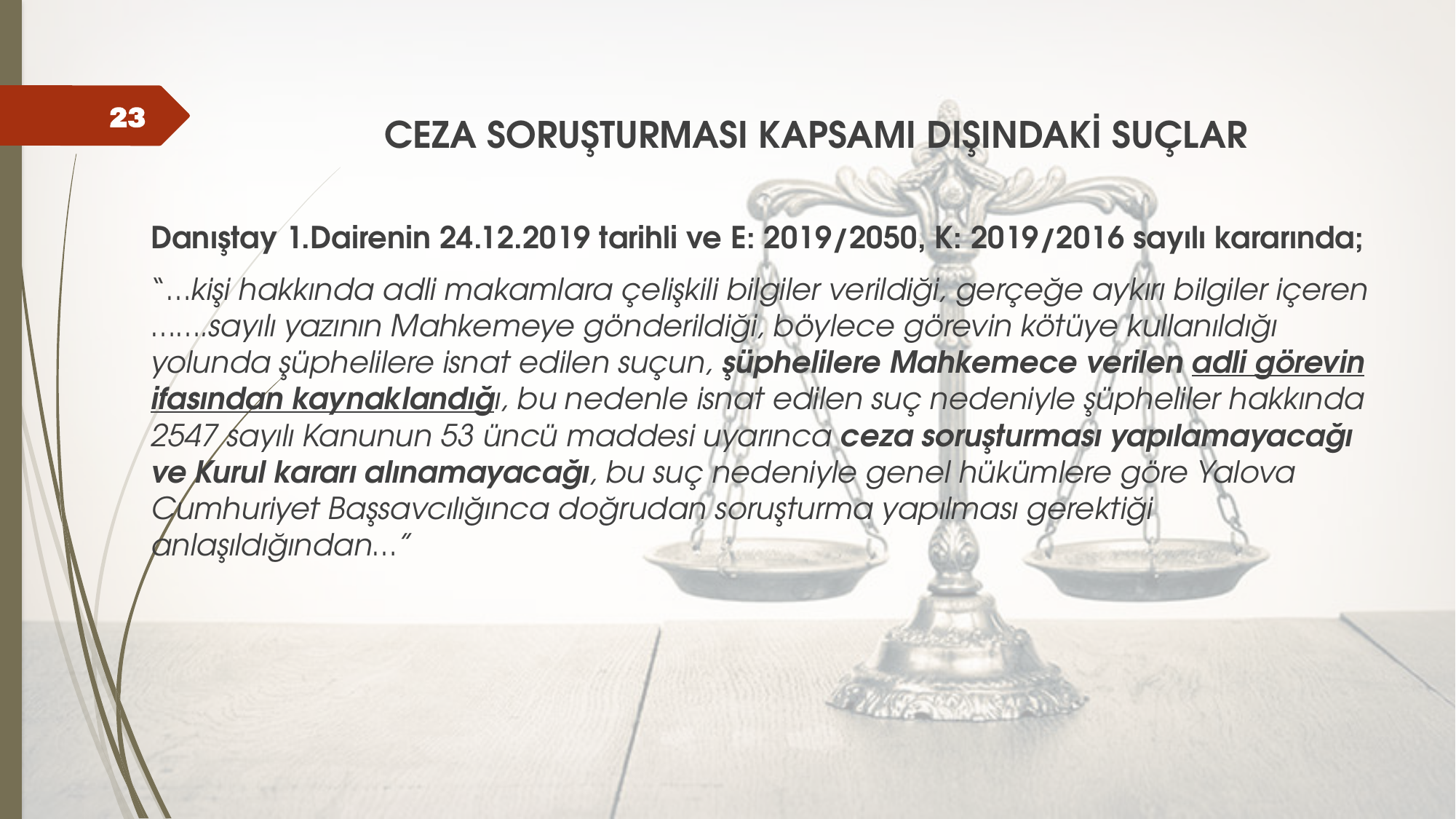

CEZA SORUŞTURMASI KAPSAMI DIŞINDAKİ SUÇLAR

	Danıştay 1.Dairenin 24.12.2019 tarihli ve E: 2019/2050, K: 2019/2016 sayılı kararında;
	“…kişi hakkında adli makamlara çelişkili bilgiler verildiği, gerçeğe aykırı bilgiler içeren …….sayılı yazının Mahkemeye gönderildiği, böylece görevin kötüye kullanıldığı yolunda şüphelilere isnat edilen suçun, şüphelilere Mahkemece verilen adli görevin ifasından kaynaklandığı, bu nedenle isnat edilen suç nedeniyle şüpheliler hakkında 2547 sayılı Kanunun 53 üncü maddesi uyarınca ceza soruşturması yapılamayacağı ve Kurul kararı alınamayacağı, bu suç nedeniyle genel hükümlere göre Yalova Cumhuriyet Başsavcılığınca doğrudan soruşturma yapılması gerektiği anlaşıldığından…”

23